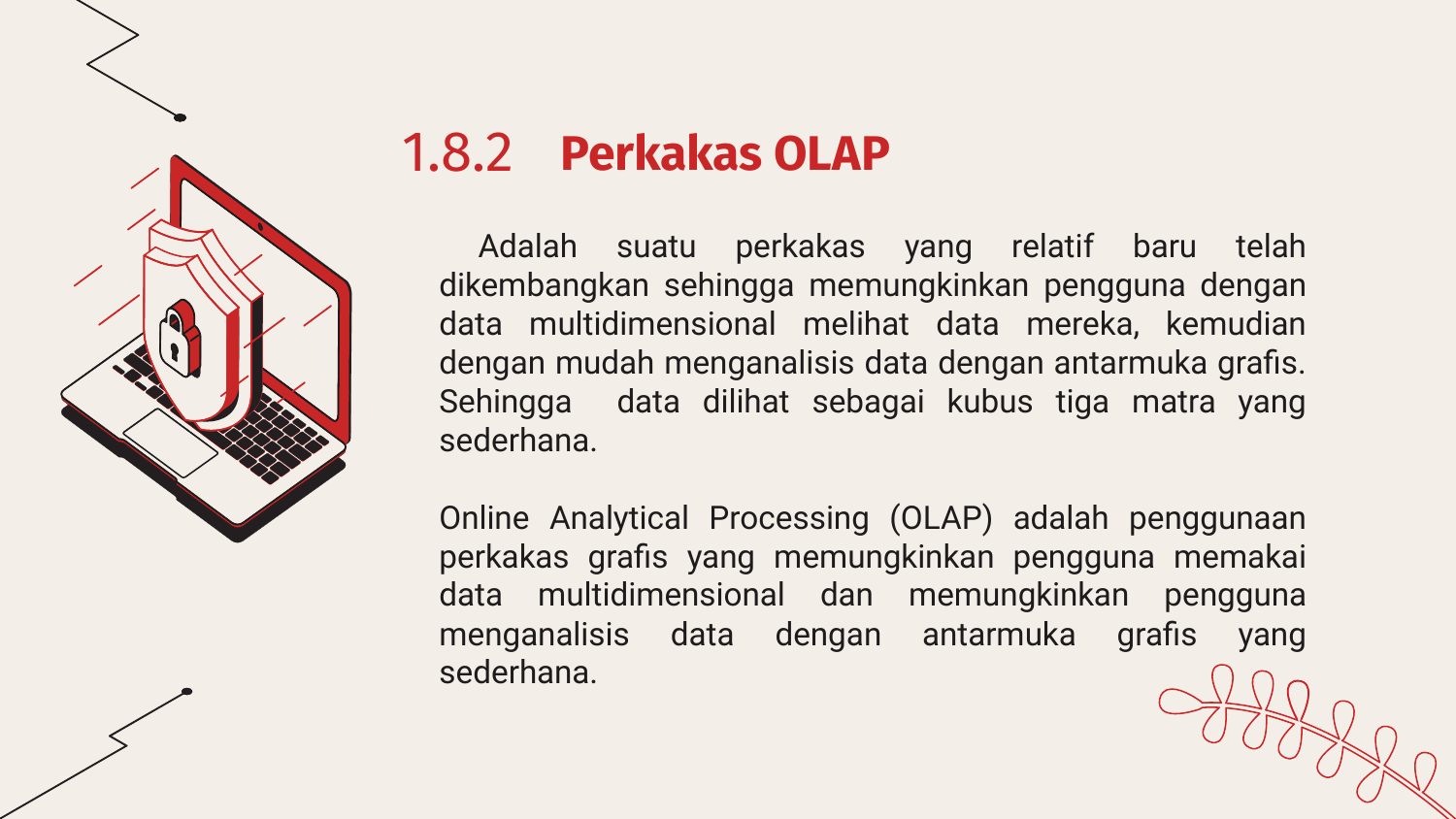

1.8.2
# Perkakas OLAP

 Adalah suatu perkakas yang relatif baru telah dikembangkan sehingga memungkinkan pengguna dengan data multidimensional melihat data mereka, kemudian dengan mudah menganalisis data dengan antarmuka grafis. Sehingga  data dilihat sebagai kubus tiga matra yang sederhana.

Online Analytical Processing (OLAP) adalah penggunaan perkakas grafis yang memungkinkan pengguna memakai data multidimensional dan memungkinkan pengguna menganalisis data dengan antarmuka grafis yang sederhana.
You can enter a subtitle here if you need it